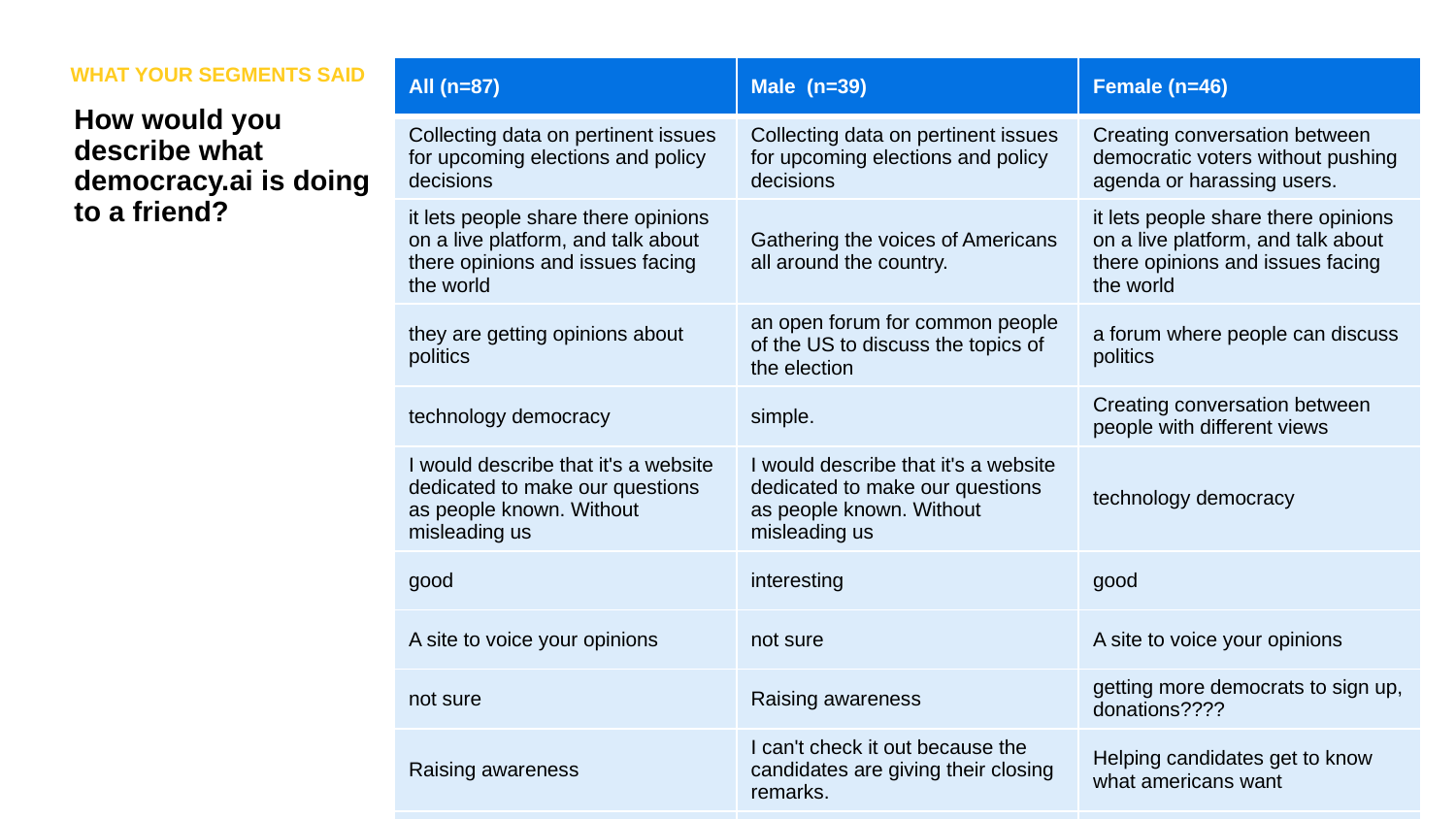

WHAT YOUR SEGMENTS SAID
| All (n=87) | Male (n=39) | Female (n=46) |
| --- | --- | --- |
| Collecting data on pertinent issues for upcoming elections and policy decisions | Collecting data on pertinent issues for upcoming elections and policy decisions | Creating conversation between democratic voters without pushing agenda or harassing users. |
| it lets people share there opinions on a live platform, and talk about there opinions and issues facing the world | Gathering the voices of Americans all around the country. | it lets people share there opinions on a live platform, and talk about there opinions and issues facing the world |
| they are getting opinions about politics | an open forum for common people of the US to discuss the topics of the election | a forum where people can discuss politics |
| technology democracy | simple. | Creating conversation between people with different views |
| I would describe that it's a website dedicated to make our questions as people known. Without misleading us | I would describe that it's a website dedicated to make our questions as people known. Without misleading us | technology democracy |
| good | interesting | good |
| A site to voice your opinions | not sure | A site to voice your opinions |
| not sure | Raising awareness | getting more democrats to sign up, donations???? |
| Raising awareness | I can't check it out because the candidates are giving their closing remarks. | Helping candidates get to know what americans want |
| Liberal site | Liberal site | Finding out what the people want |
How would you describe what democracy.ai is doing to a friend?